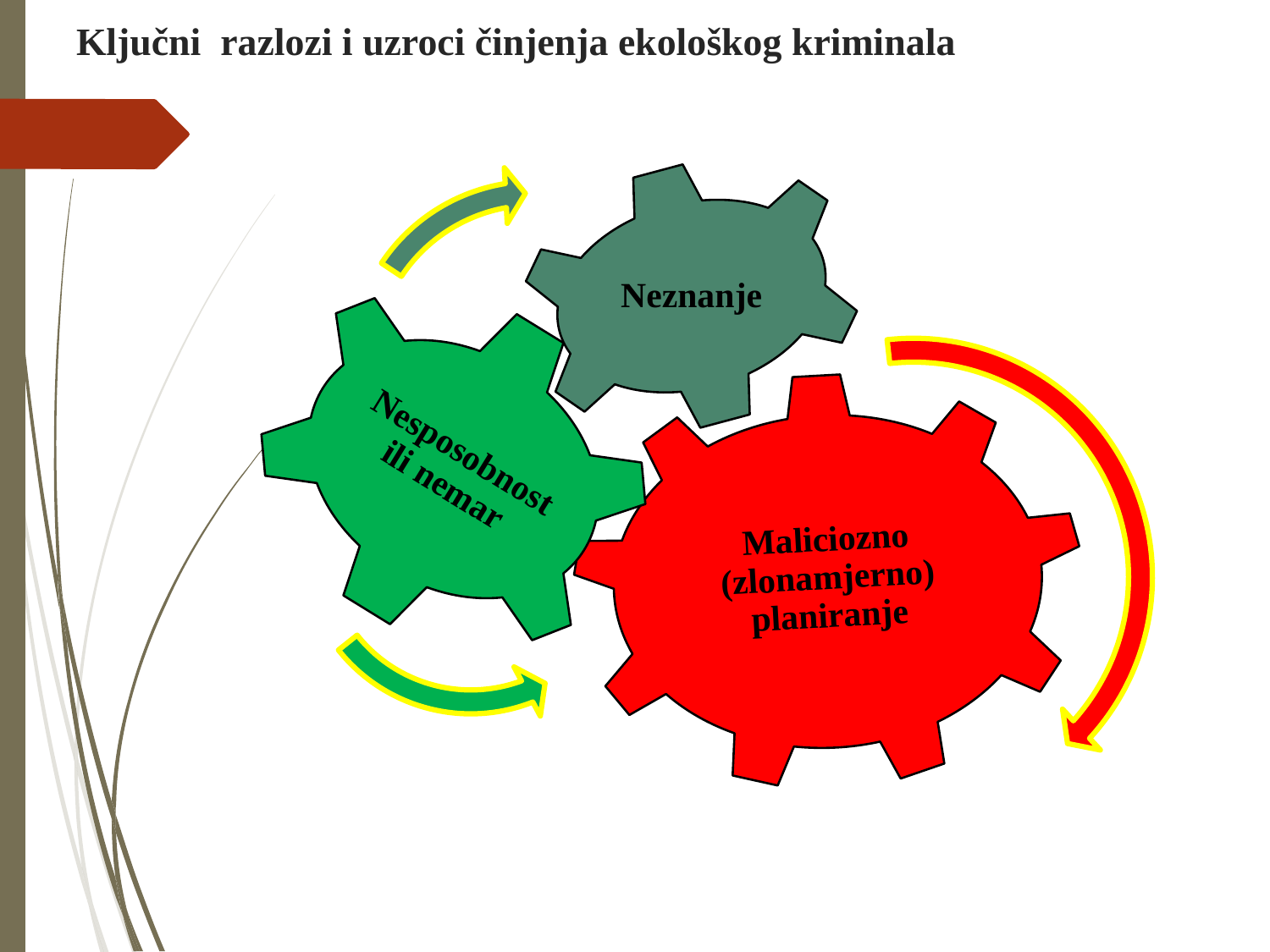

# Ključni  razlozi i uzroci činjenja ekološkog kriminala

Neznanje

Nesposobnost ili nemar
Maliciozno (zlonamjerno) planiranje